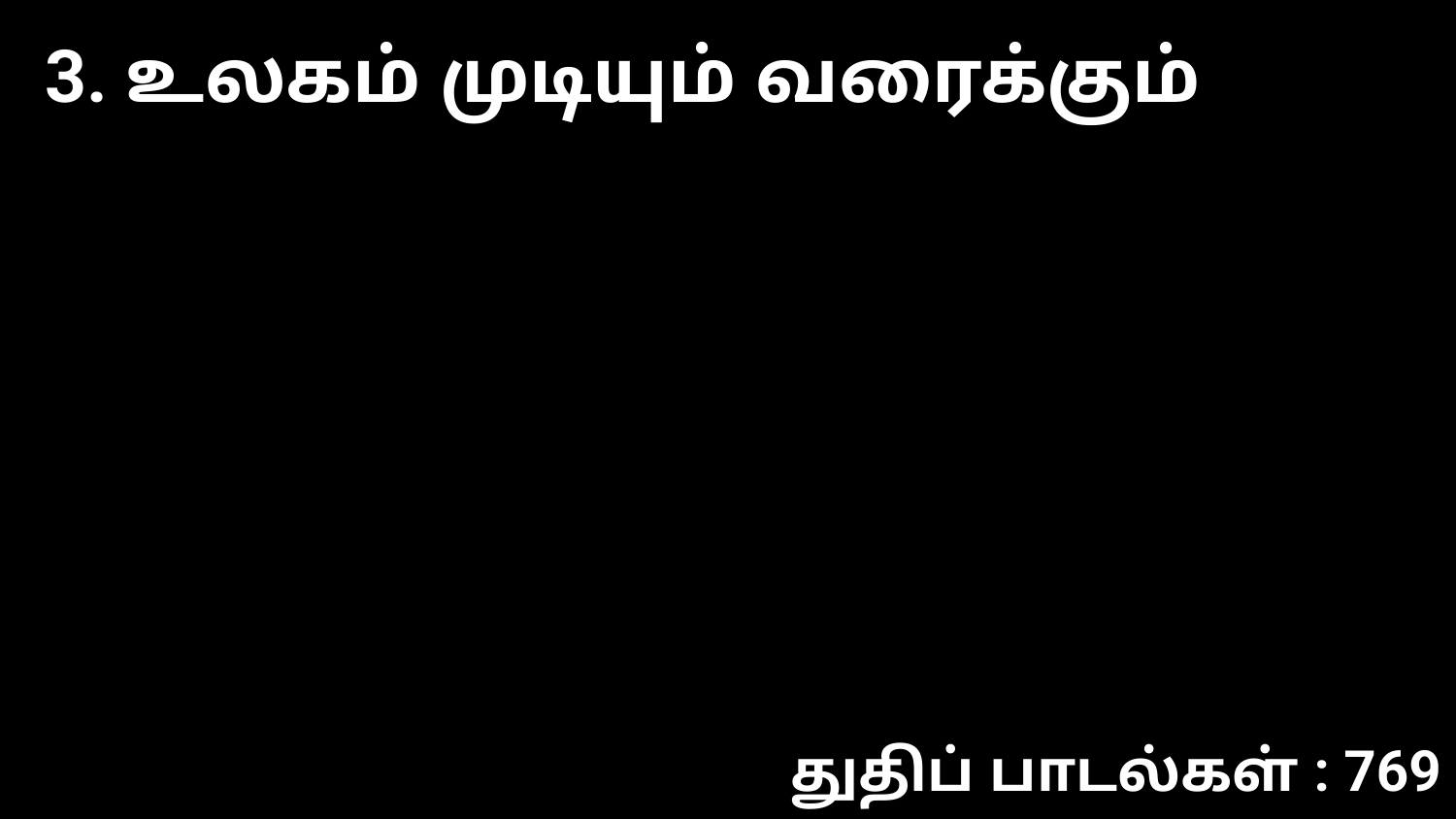

3. உலகம் முடியும் வரைக்கும்
துதிப் பாடல்கள் : 769